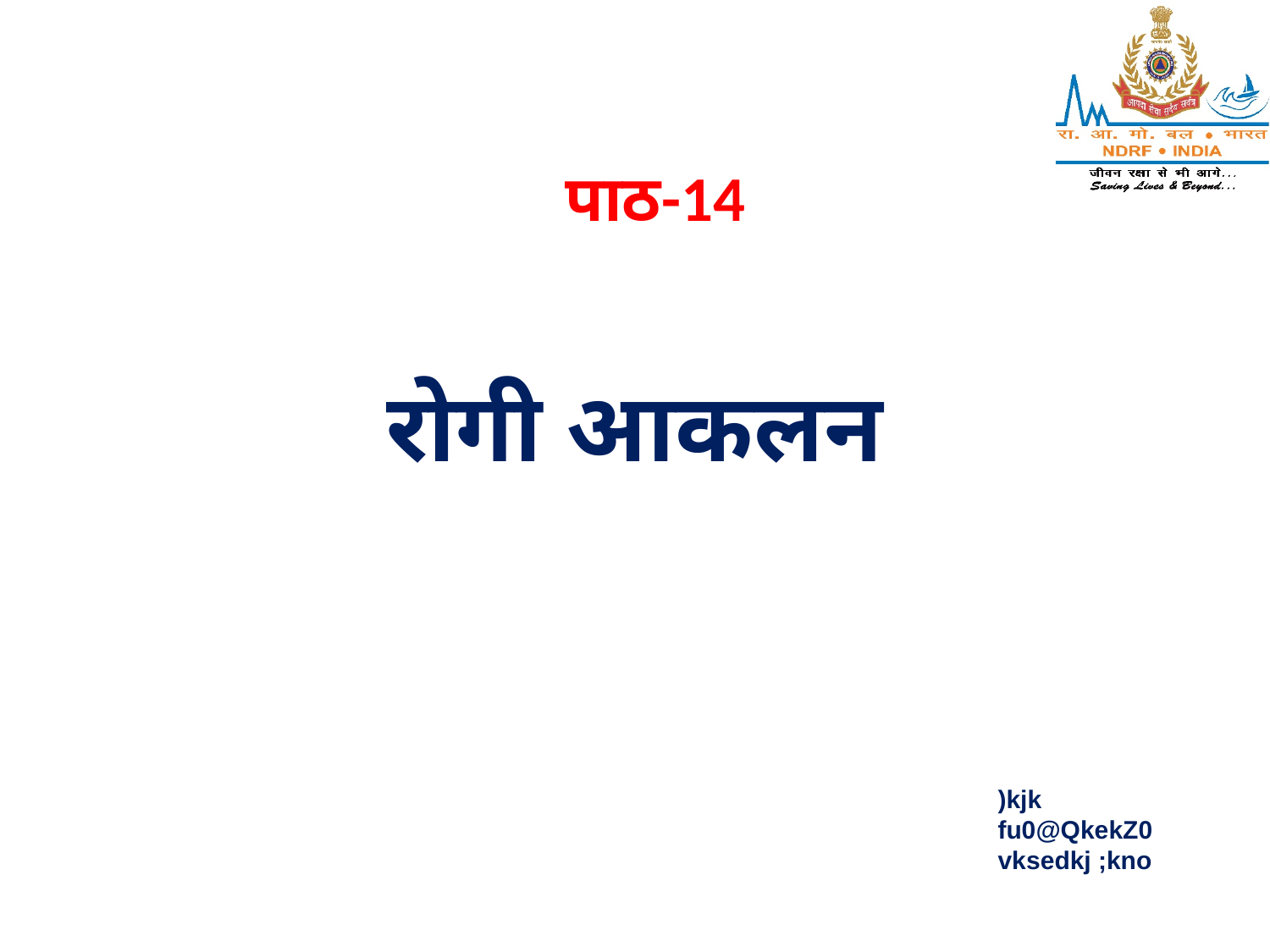

पाठ-14
# रोगी आकलन
)kjk
fu0@QkekZ0
vksedkj ;kno